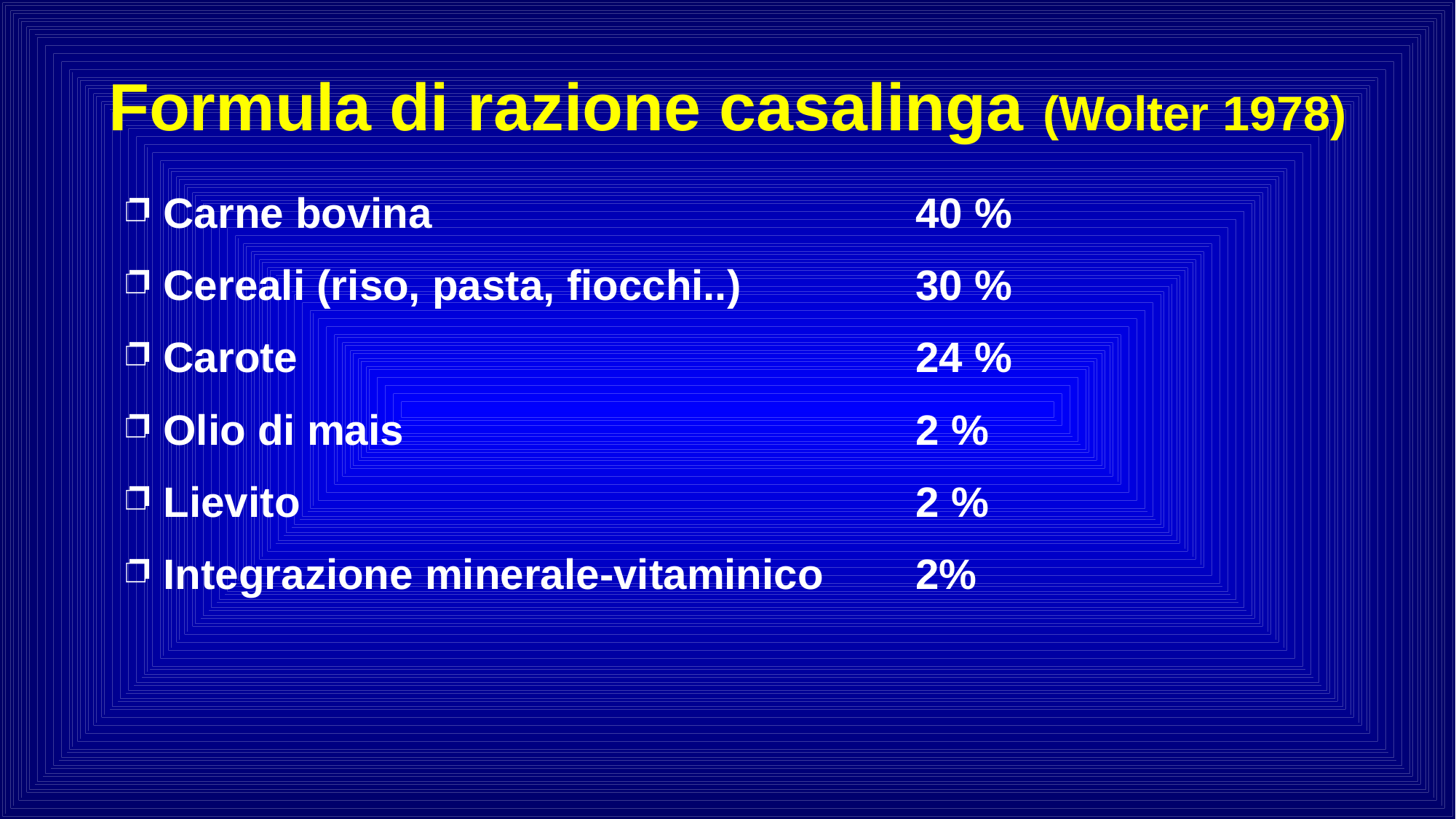

Formula di razione casalinga (Wolter 1978)
 Carne bovina					40 %
 Cereali (riso, pasta, fiocchi..)		30 %
 Carote						24 %
 Olio di mais					2 %
 Lievito						2 %
 Integrazione minerale-vitaminico	2%